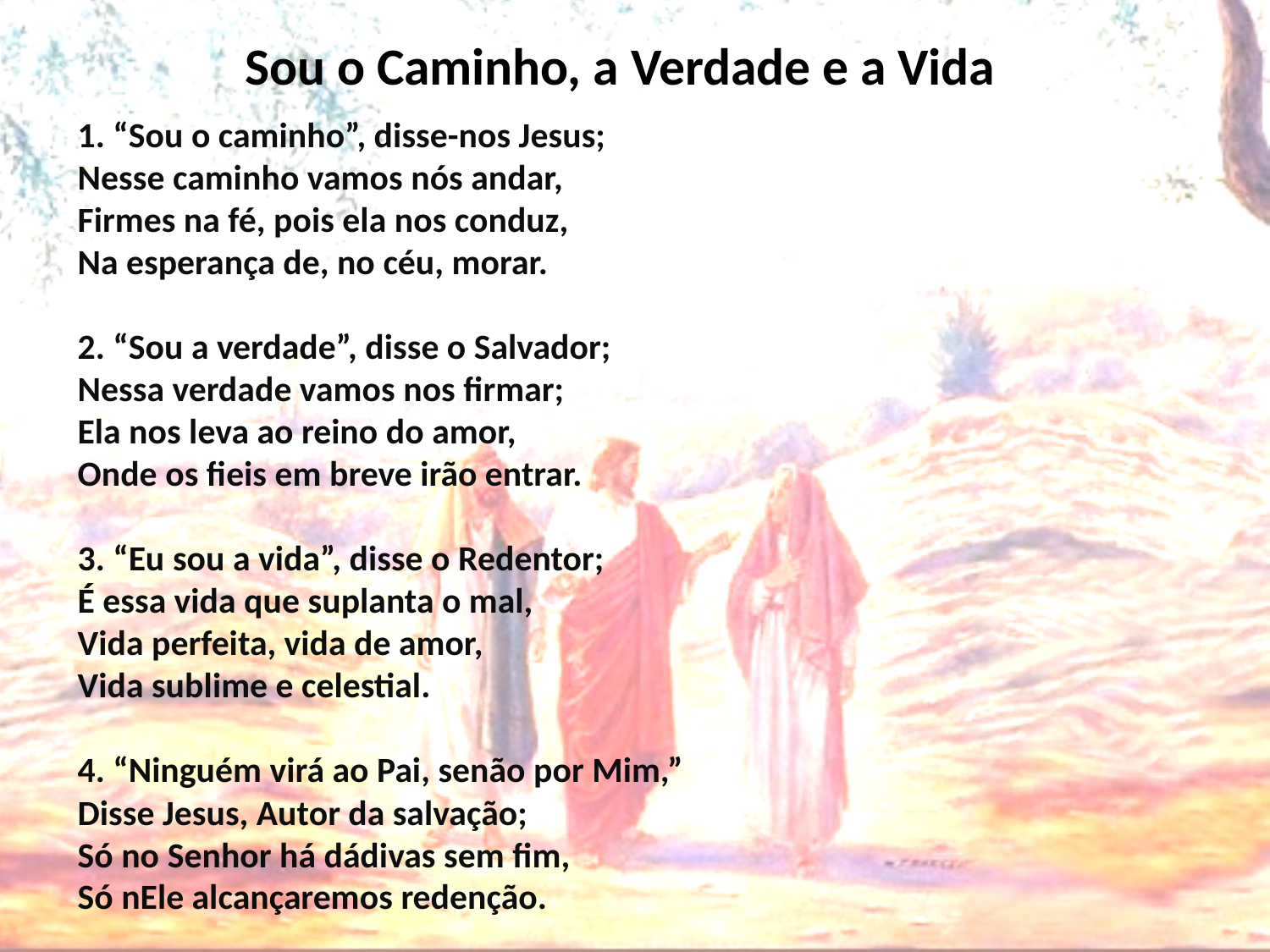

# Sou o Caminho, a Verdade e a Vida
1. “Sou o caminho”, disse-nos Jesus;
Nesse caminho vamos nós andar,
Firmes na fé, pois ela nos conduz,
Na esperança de, no céu, morar.
2. “Sou a verdade”, disse o Salvador;
Nessa verdade vamos nos firmar;
Ela nos leva ao reino do amor,
Onde os fieis em breve irão entrar.
3. “Eu sou a vida”, disse o Redentor;
É essa vida que suplanta o mal,
Vida perfeita, vida de amor,
Vida sublime e celestial.
4. “Ninguém virá ao Pai, senão por Mim,”
Disse Jesus, Autor da salvação;
Só no Senhor há dádivas sem fim,
Só nEle alcançaremos redenção.